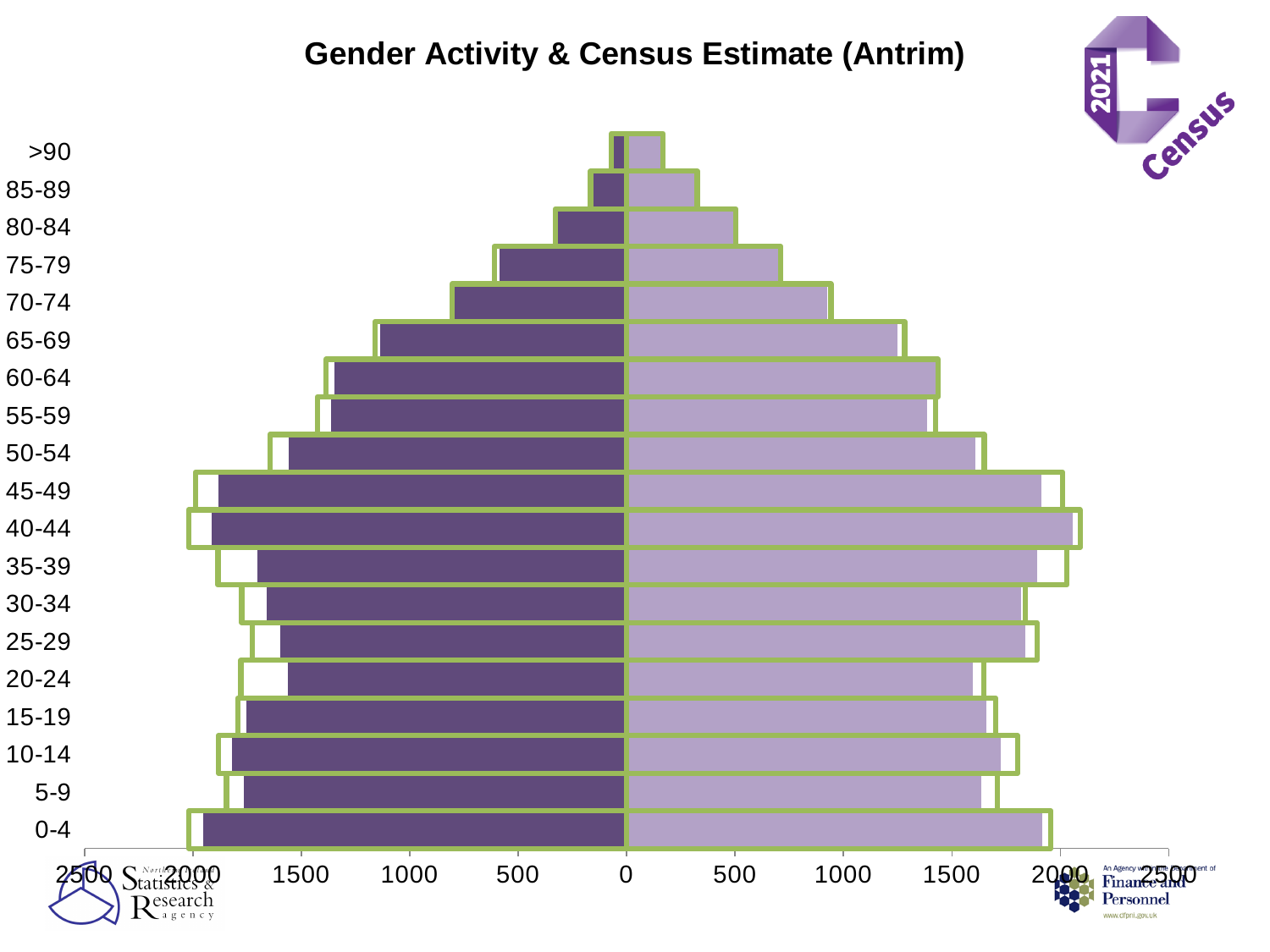

### Chart: Gender Activity & Census Estimate (Antrim)

| Category | Male Activity & HESA | Male CE | Female Activity & HESA | Female CE |
|---|---|---|---|---|
| 0-4 | -1954.0 | -2019.0 | 1917.0 | 1956.0 |
| 5-9 | -1767.0 | -1845.0 | 1636.0 | 1710.0 |
| 10-14 | -1821.0 | -1882.0 | 1724.0 | 1803.0 |
| 15-19 | -1754.0 | -1793.0 | 1659.0 | 1701.0 |
| 20-24 | -1563.0 | -1779.0 | 1596.0 | 1647.0 |
| 25-29 | -1598.0 | -1726.0 | 1838.0 | 1892.0 |
| 30-34 | -1660.0 | -1775.0 | 1821.0 | 1838.0 |
| 35-39 | -1701.0 | -1884.0 | 1894.0 | 2030.0 |
| 40-44 | -1913.0 | -2020.0 | 2057.0 | 2091.0 |
| 45-49 | -1883.0 | -1988.0 | 1913.0 | 2010.0 |
| 50-54 | -1557.0 | -1645.0 | 1607.0 | 1649.0 |
| 55-59 | -1363.0 | -1427.0 | 1385.0 | 1424.0 |
| 60-64 | -1347.0 | -1387.0 | 1433.0 | 1436.0 |
| 65-69 | -1137.0 | -1160.0 | 1247.0 | 1282.0 |
| 70-74 | -807.0 | -805.0 | 924.0 | 942.0 |
| 75-79 | -588.0 | -610.0 | 722.0 | 710.0 |
| 80-84 | -336.0 | -328.0 | 512.0 | 503.0 |
| 85-89 | -171.0 | -167.0 | 341.0 | 326.0 |
| >90 | -61.0 | -70.0 | 163.0 | 168.0 |